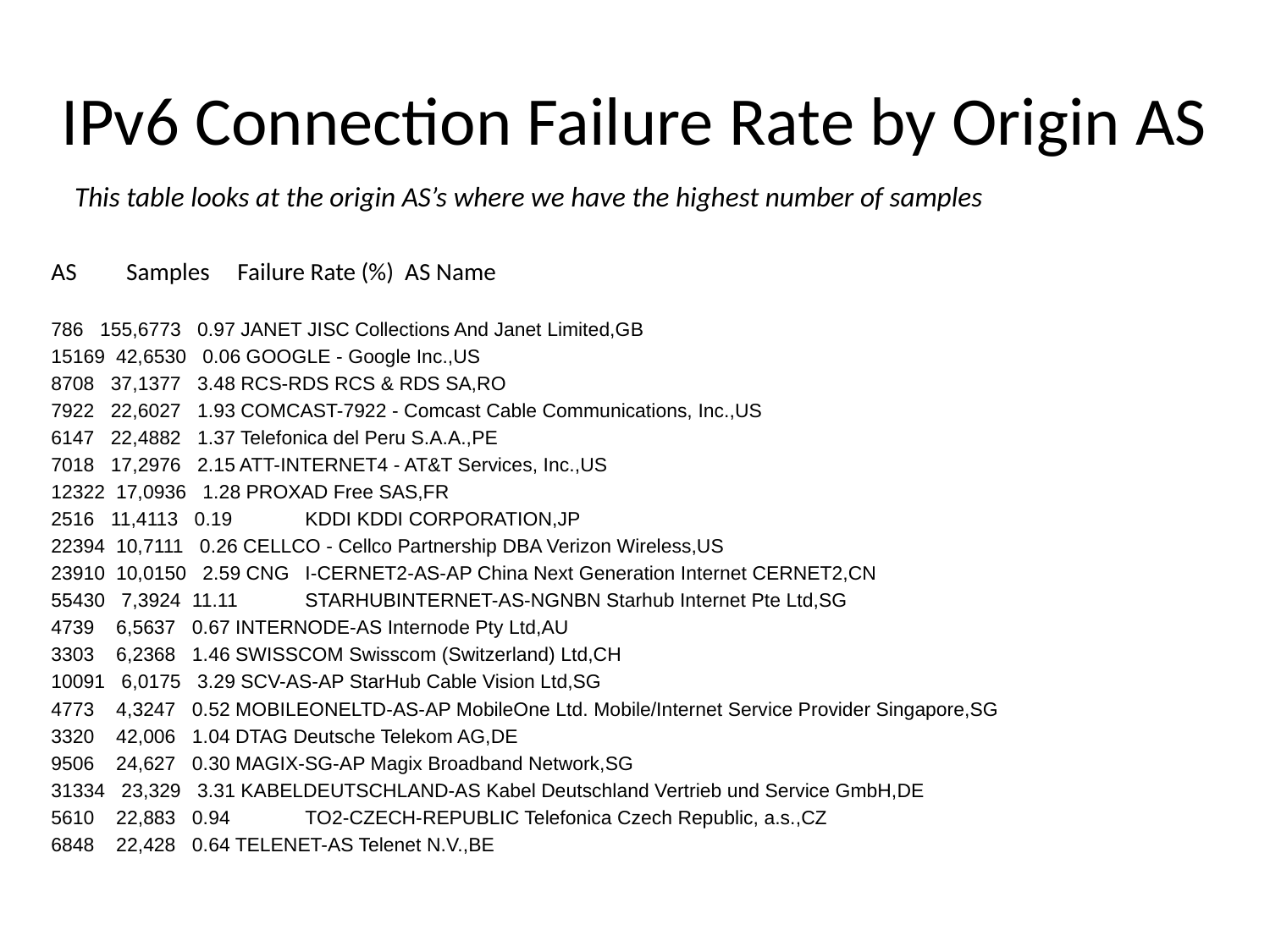

# IPv6 Connection Failure Rate by Origin AS
This table looks at the origin AS’s where we have the highest number of samples
AS         Samples     Failure Rate (%)  AS Name

786   155,6773   0.97 JANET JISC Collections And Janet Limited,GB
15169  42,6530   0.06 GOOGLE - Google Inc.,US
8708   37,1377   3.48 RCS-RDS RCS & RDS SA,RO
7922   22,6027   1.93 COMCAST-7922 - Comcast Cable Communications, Inc.,US
6147   22,4882   1.37 Telefonica del Peru S.A.A.,PE
7018   17,2976   2.15 ATT-INTERNET4 - AT&T Services, Inc.,US
12322  17,0936   1.28 PROXAD Free SAS,FR
2516   11,4113   0.19	KDDI KDDI CORPORATION,JP
22394  10,7111   0.26 CELLCO - Cellco Partnership DBA Verizon Wireless,US
23910  10,0150   2.59 CNG	I-CERNET2-AS-AP China Next Generation Internet CERNET2,CN
55430   7,3924  11.11	STARHUBINTERNET-AS-NGNBN Starhub Internet Pte Ltd,SG
4739    6,5637   0.67 INTERNODE-AS Internode Pty Ltd,AU
3303    6,2368   1.46 SWISSCOM Swisscom (Switzerland) Ltd,CH
10091   6,0175   3.29 SCV-AS-AP StarHub Cable Vision Ltd,SG
4773    4,3247   0.52 MOBILEONELTD-AS-AP MobileOne Ltd. Mobile/Internet Service Provider Singapore,SG
3320    42,006   1.04 DTAG Deutsche Telekom AG,DE
9506    24,627   0.30 MAGIX-SG-AP Magix Broadband Network,SG
31334   23,329   3.31 KABELDEUTSCHLAND-AS Kabel Deutschland Vertrieb und Service GmbH,DE
5610    22,883   0.94	TO2-CZECH-REPUBLIC Telefonica Czech Republic, a.s.,CZ
6848    22,428   0.64 TELENET-AS Telenet N.V.,BE